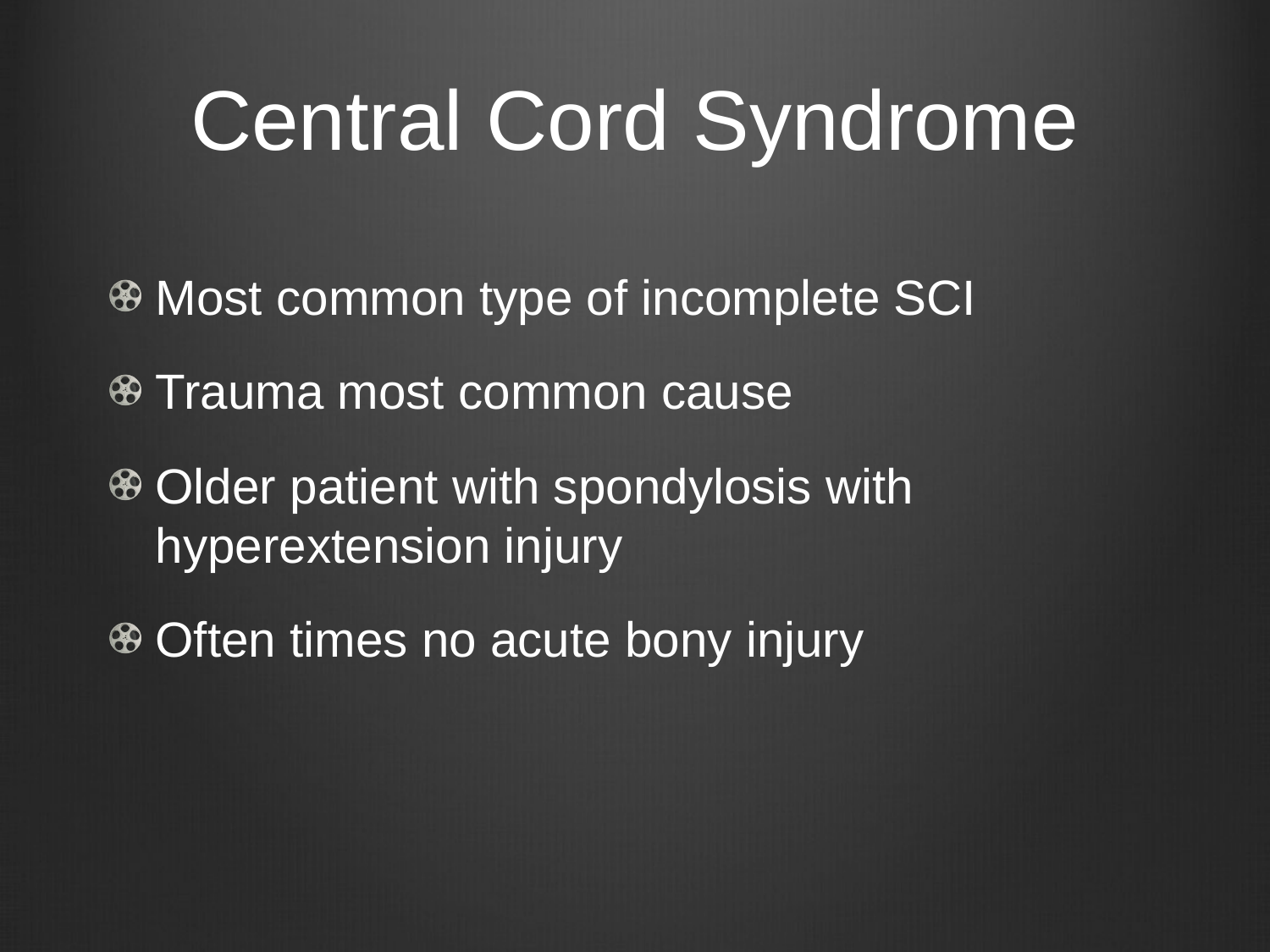

# Central Cord Syndrome
Most common type of incomplete SCI
Trauma most common cause
Older patient with spondylosis with hyperextension injury
Often times no acute bony injury